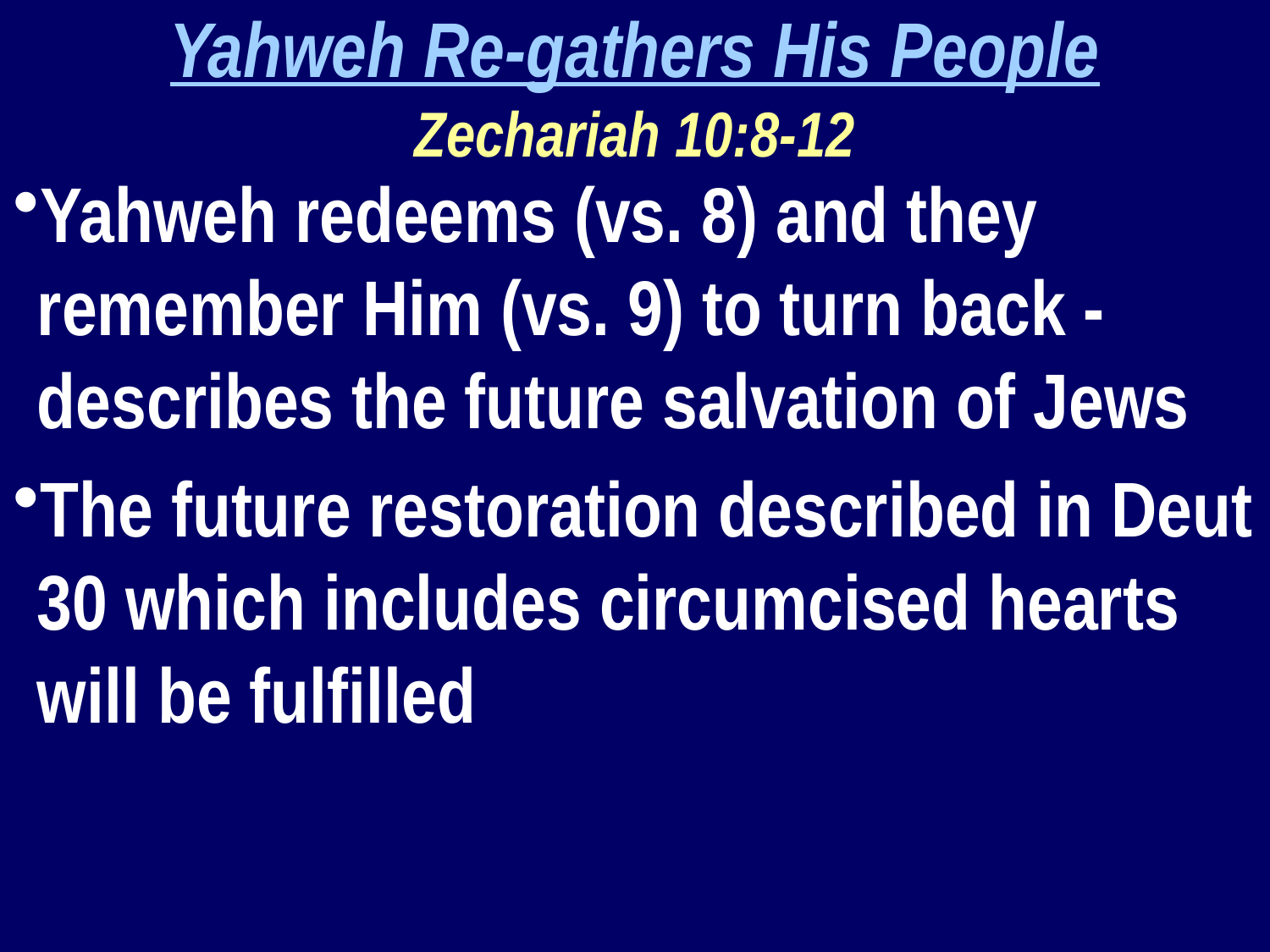

Yahweh Re-gathers His People
Zechariah 10:8-12
Yahweh redeems (vs. 8) and they remember Him (vs. 9) to turn back - describes the future salvation of Jews
The future restoration described in Deut 30 which includes circumcised hearts will be fulfilled